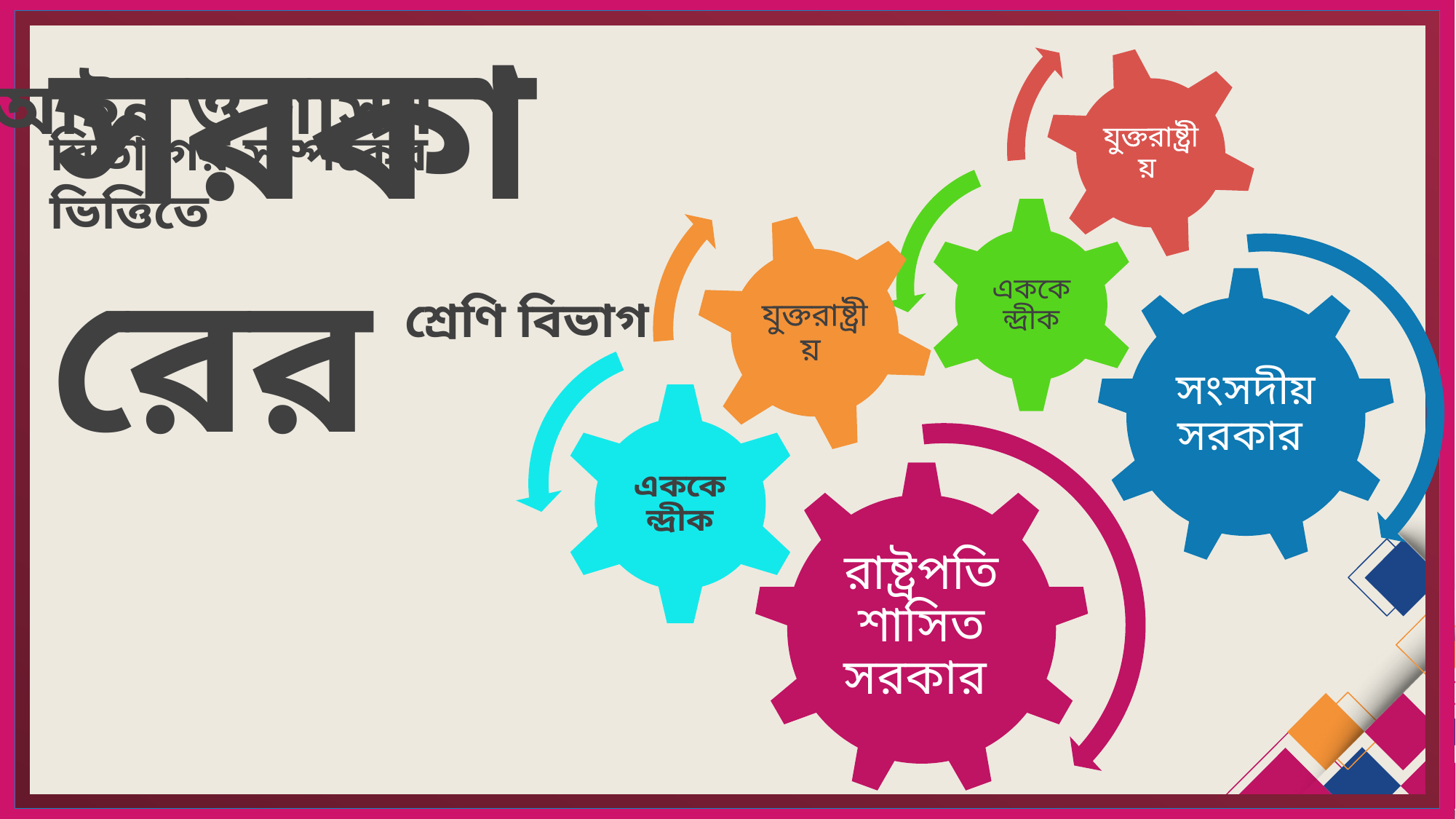

সংসদীয় সরকার
এককেন্দ্রীক
যুক্তরাষ্ট্রীয়
আইন ও শাসন
বিভাগের সম্পর্কের ভিত্তিতে
# সরকারের
রাষ্ট্রপতি শাসিত সরকার
এককেন্দ্রীক
যুক্তরাষ্ট্রীয়
শ্রেণি বিভাগ